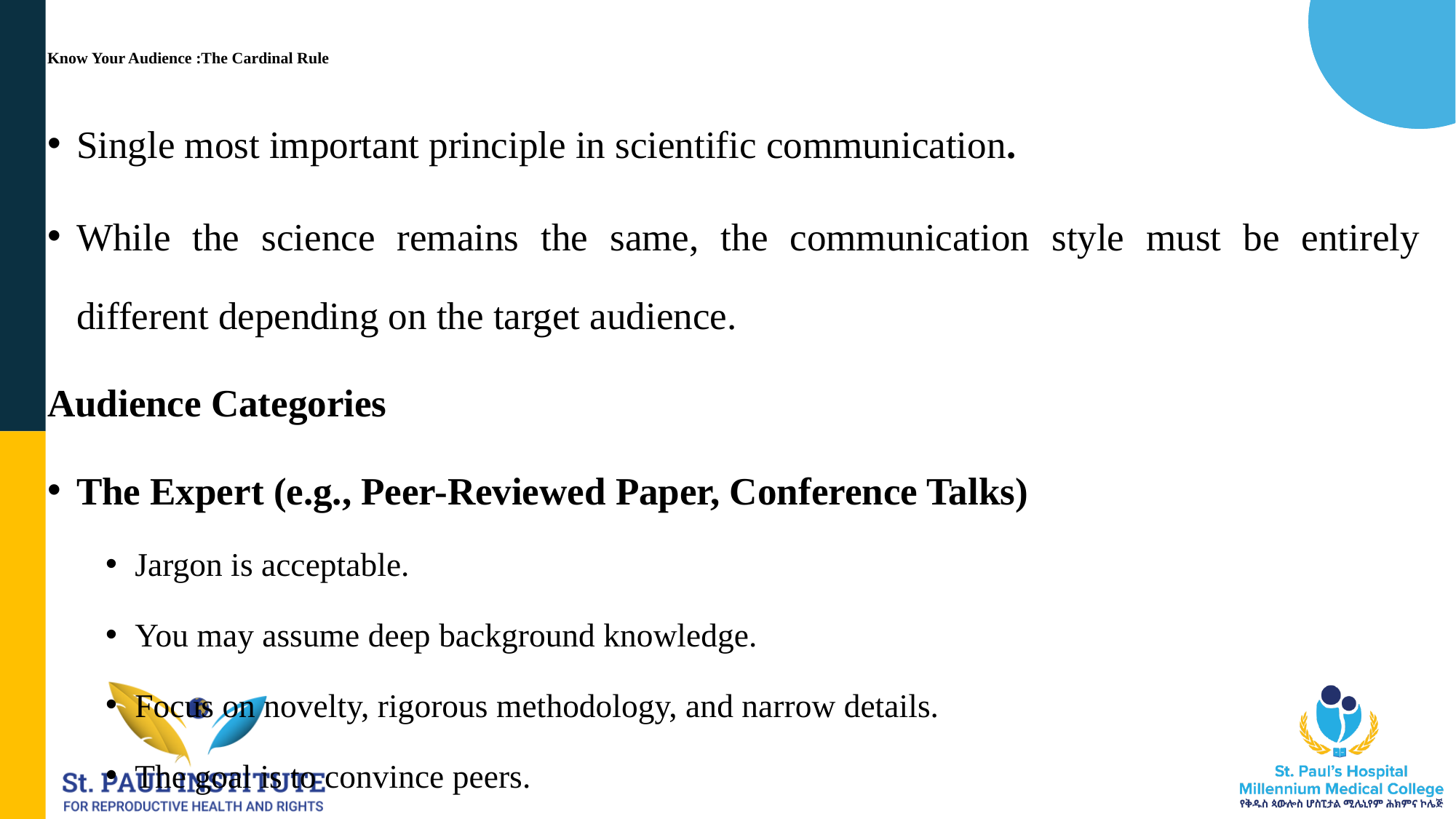

# Know Your Audience :The Cardinal Rule
Single most important principle in scientific communication.
While the science remains the same, the communication style must be entirely different depending on the target audience.
Audience Categories
The Expert (e.g., Peer-Reviewed Paper, Conference Talks)
Jargon is acceptable.
You may assume deep background knowledge.
Focus on novelty, rigorous methodology, and narrow details.
The goal is to convince peers.